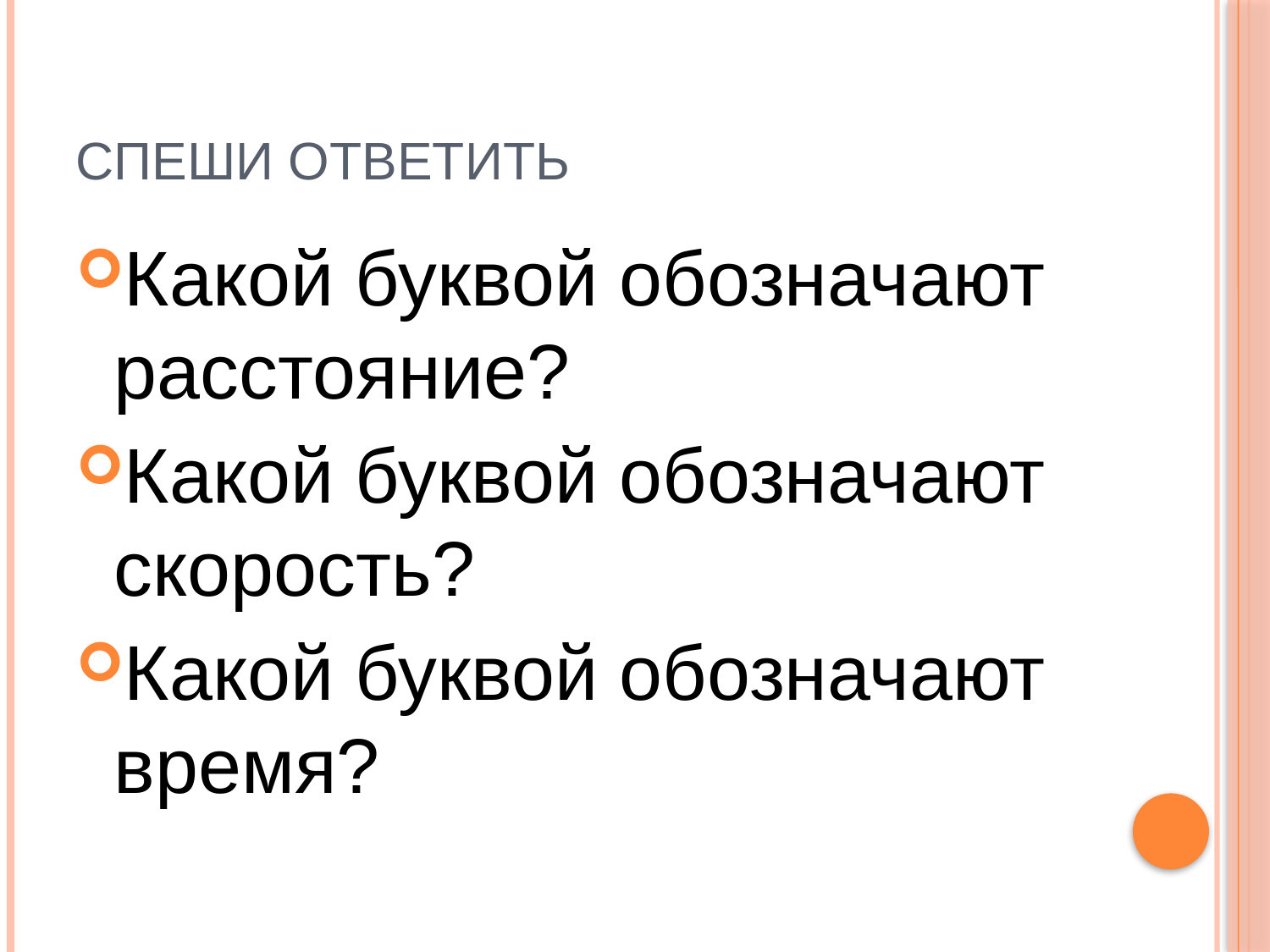

# Спеши ответить
Какой буквой обозначают расстояние?
Какой буквой обозначают скорость?
Какой буквой обозначают время?